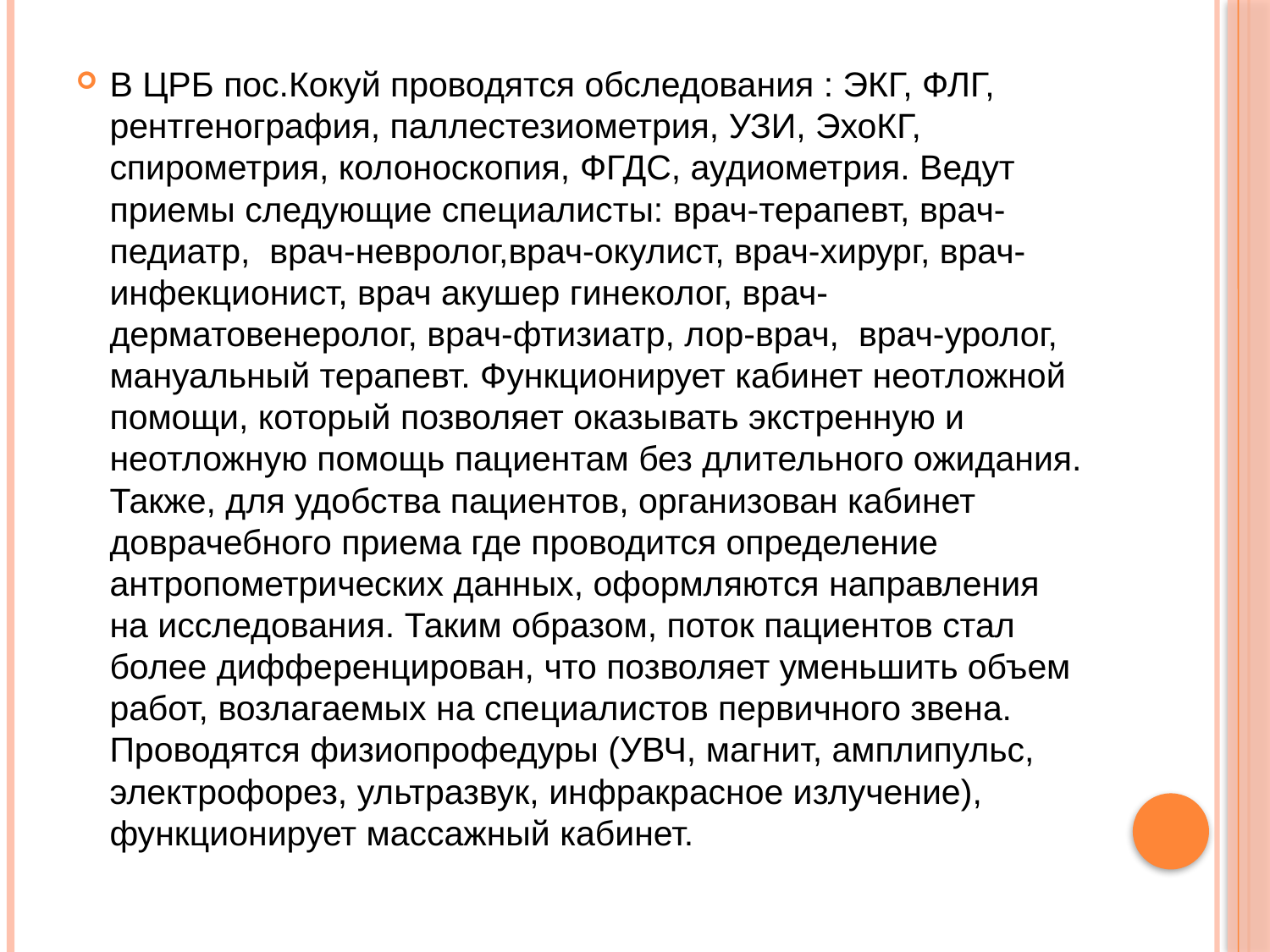

В ЦРБ пос.Кокуй проводятся обследования : ЭКГ, ФЛГ, рентгенография, паллестезиометрия, УЗИ, ЭхоКГ, спирометрия, колоноскопия, ФГДС, аудиометрия. Ведут приемы следующие специалисты: врач-терапевт, врач-педиатр,  врач-невролог,врач-окулист, врач-хирург, врач-инфекционист, врач акушер гинеколог, врач-дерматовенеролог, врач-фтизиатр, лор-врач,  врач-уролог, мануальный терапевт. Функционирует кабинет неотложной помощи, который позволяет оказывать экстренную и неотложную помощь пациентам без длительного ожидания. Также, для удобства пациентов, организован кабинет доврачебного приема где проводится определение антропометрических данных, оформляются направления на исследования. Таким образом, поток пациентов стал более дифференцирован, что позволяет уменьшить объем работ, возлагаемых на специалистов первичного звена.  Проводятся физиопрофедуры (УВЧ, магнит, амплипульс, электрофорез, ультразвук, инфракрасное излучение), функционирует массажный кабинет.